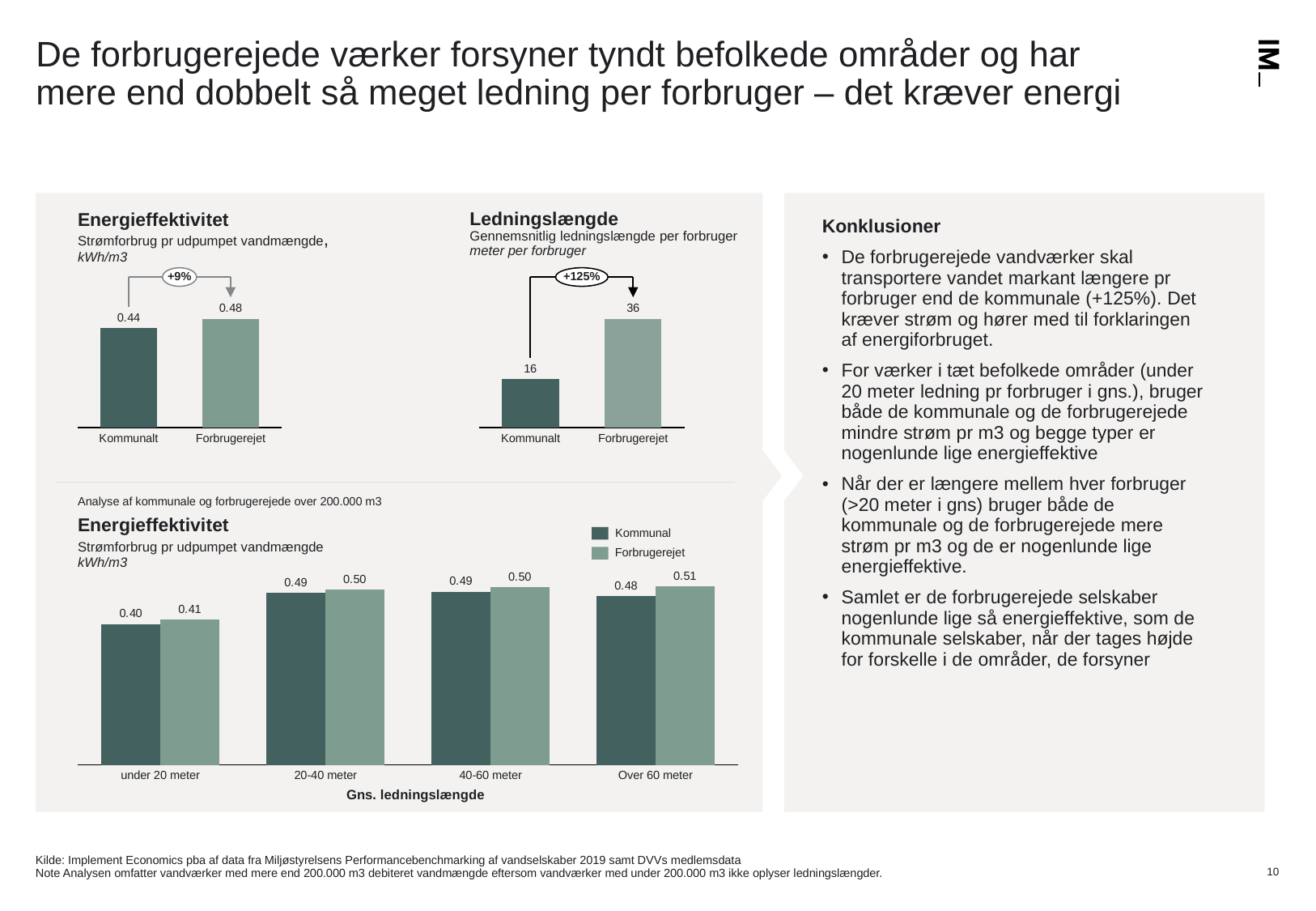

# De forbrugerejede værker forsyner tyndt befolkede områder og har mere end dobbelt så meget ledning per forbruger – det kræver energi

Ledningslængde
Gennemsnitlig ledningslængde per forbruger
meter per forbruger
Energieffektivitet
Strømforbrug pr udpumpet vandmængde, kWh/m3
Konklusioner
De forbrugerejede vandværker skal transportere vandet markant længere pr forbruger end de kommunale (+125%). Det kræver strøm og hører med til forklaringen af energiforbruget.
For værker i tæt befolkede områder (under 20 meter ledning pr forbruger i gns.), bruger både de kommunale og de forbrugerejede mindre strøm pr m3 og begge typer er nogenlunde lige energieffektive
Når der er længere mellem hver forbruger (>20 meter i gns) bruger både de kommunale og de forbrugerejede mere strøm pr m3 og de er nogenlunde lige energieffektive.
Samlet er de forbrugerejede selskaber nogenlunde lige så energieffektive, som de kommunale selskaber, når der tages højde for forskelle i de områder, de forsyner

+9%
+125%

### Chart

| Category |  |
|---|---|

### Chart

| Category |  |
|---|---|
Kommunalt
Forbrugerejet
Kommunalt
Forbrugerejet

Analyse af kommunale og forbrugerejede over 200.000 m3
Energieffektivitet
Strømforbrug pr udpumpet vandmængde kWh/m3
Kommunal

Forbrugerejet

### Chart

| Category |  |  |
|---|---|---|
under 20 meter
20-40 meter
40-60 meter
Over 60 meter
Gns. ledningslængde
Kilde: Implement Economics pba af data fra Miljøstyrelsens Performancebenchmarking af vandselskaber 2019 samt DVVs medlemsdata
Note Analysen omfatter vandværker med mere end 200.000 m3 debiteret vandmængde eftersom vandværker med under 200.000 m3 ikke oplyser ledningslængder.
10
26-09-2025